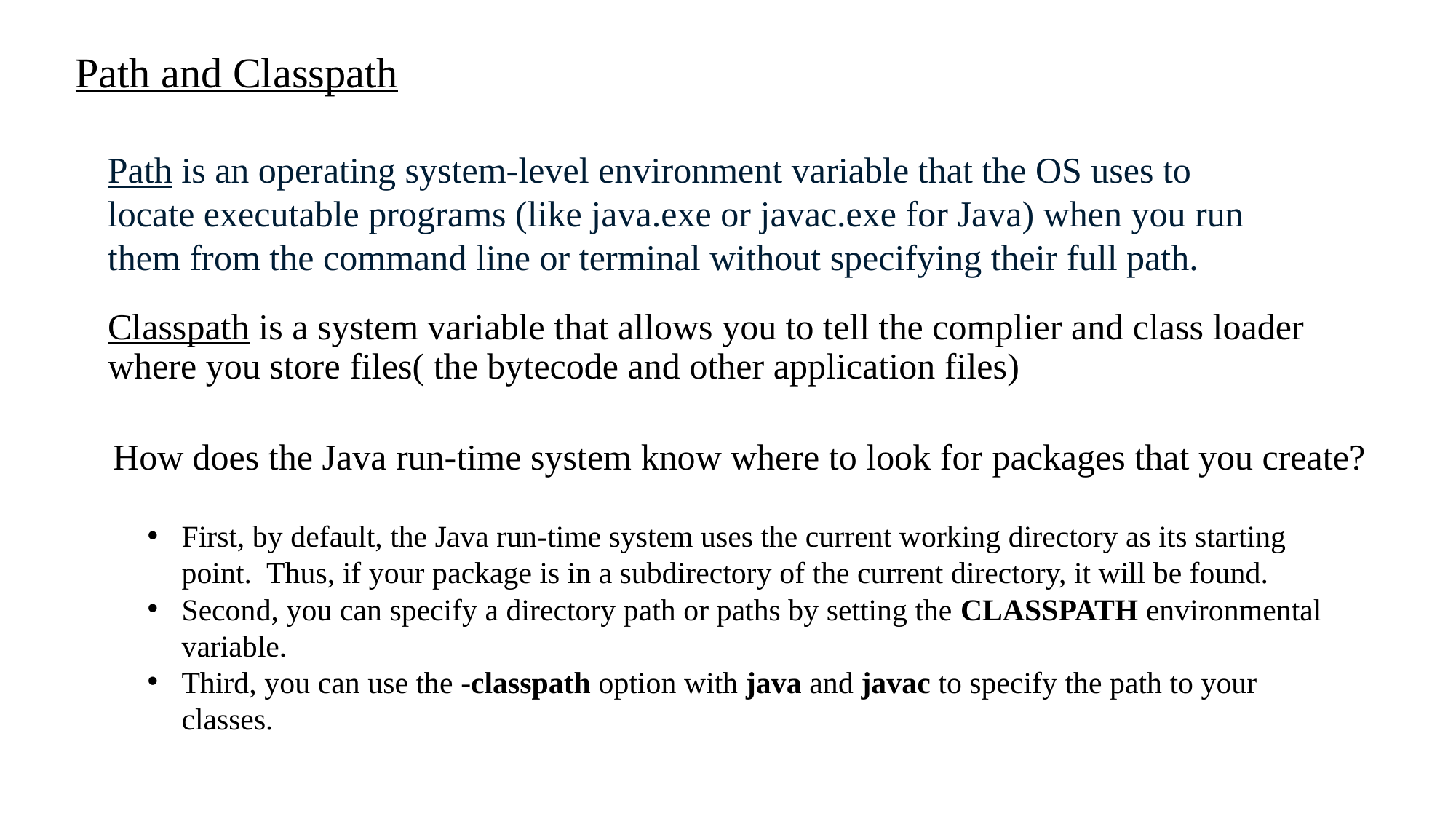

Path and Classpath
Path is an operating system-level environment variable that the OS uses to locate executable programs (like java.exe or javac.exe for Java) when you run them from the command line or terminal without specifying their full path.
Classpath is a system variable that allows you to tell the complier and class loader where you store files( the bytecode and other application files)
How does the Java run-time system know where to look for packages that you create?
First, by default, the Java run-time system uses the current working directory as its starting point.  Thus, if your package is in a subdirectory of the current directory, it will be found.
Second, you can specify a directory path or paths by setting the CLASSPATH environmental variable.
Third, you can use the -classpath option with java and javac to specify the path to your classes.